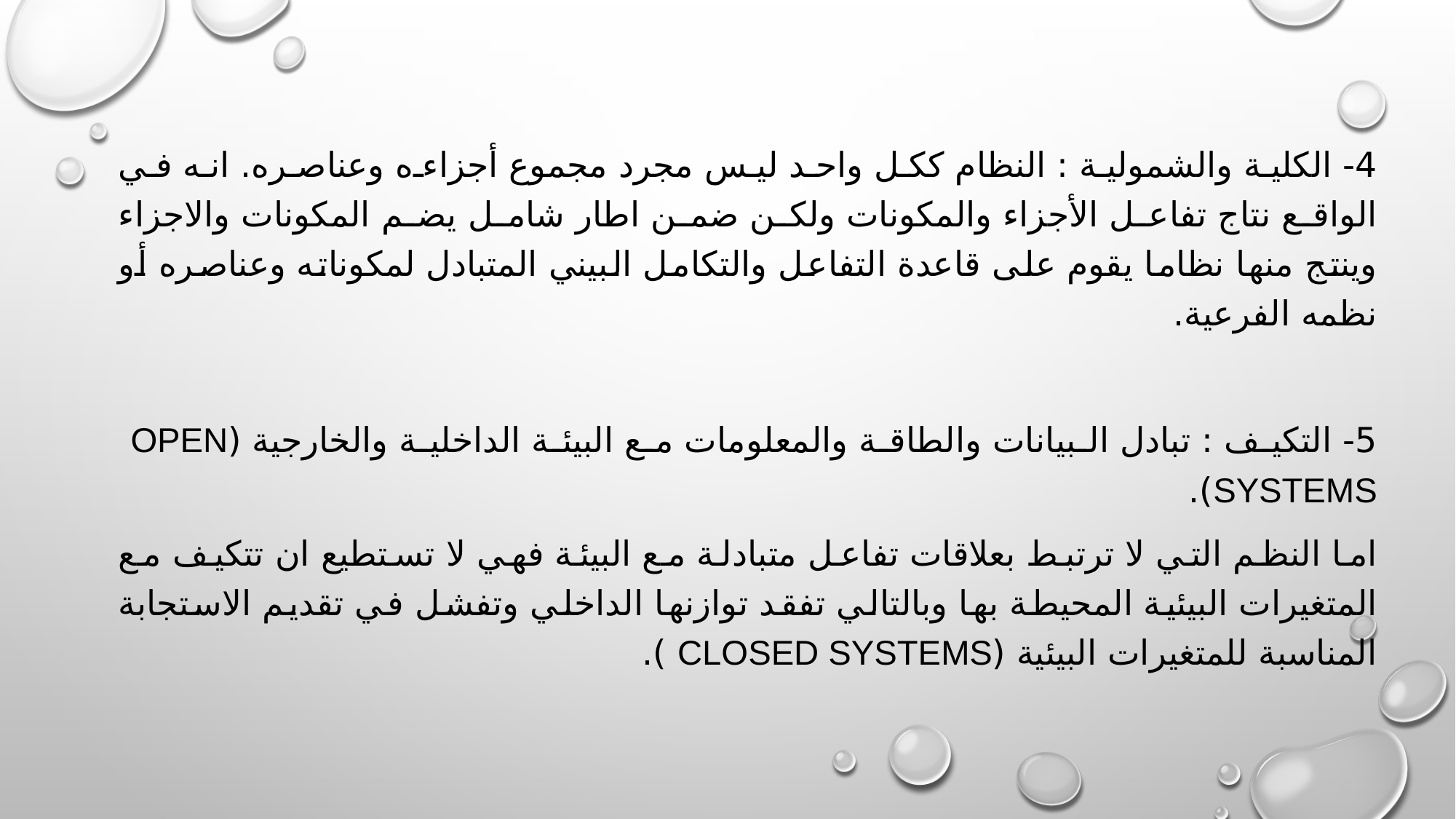

4- الكلية والشمولية : النظام ككل واحد ليس مجرد مجموع أجزاءه وعناصره. انه في الواقع نتاج تفاعل الأجزاء والمكونات ولكن ضمن اطار شامل يضم المكونات والاجزاء وينتج منها نظاما يقوم على قاعدة التفاعل والتكامل البيني المتبادل لمكوناته وعناصره أو نظمه الفرعية.

5- التكيف : تبادل البيانات والطاقة والمعلومات مع البيئة الداخلية والخارجية (open systems).
اما النظم التي لا ترتبط بعلاقات تفاعل متبادلة مع البيئة فهي لا تستطيع ان تتكيف مع المتغيرات البيئية المحيطة بها وبالتالي تفقد توازنها الداخلي وتفشل في تقديم الاستجابة المناسبة للمتغيرات البيئية (closed systems ).